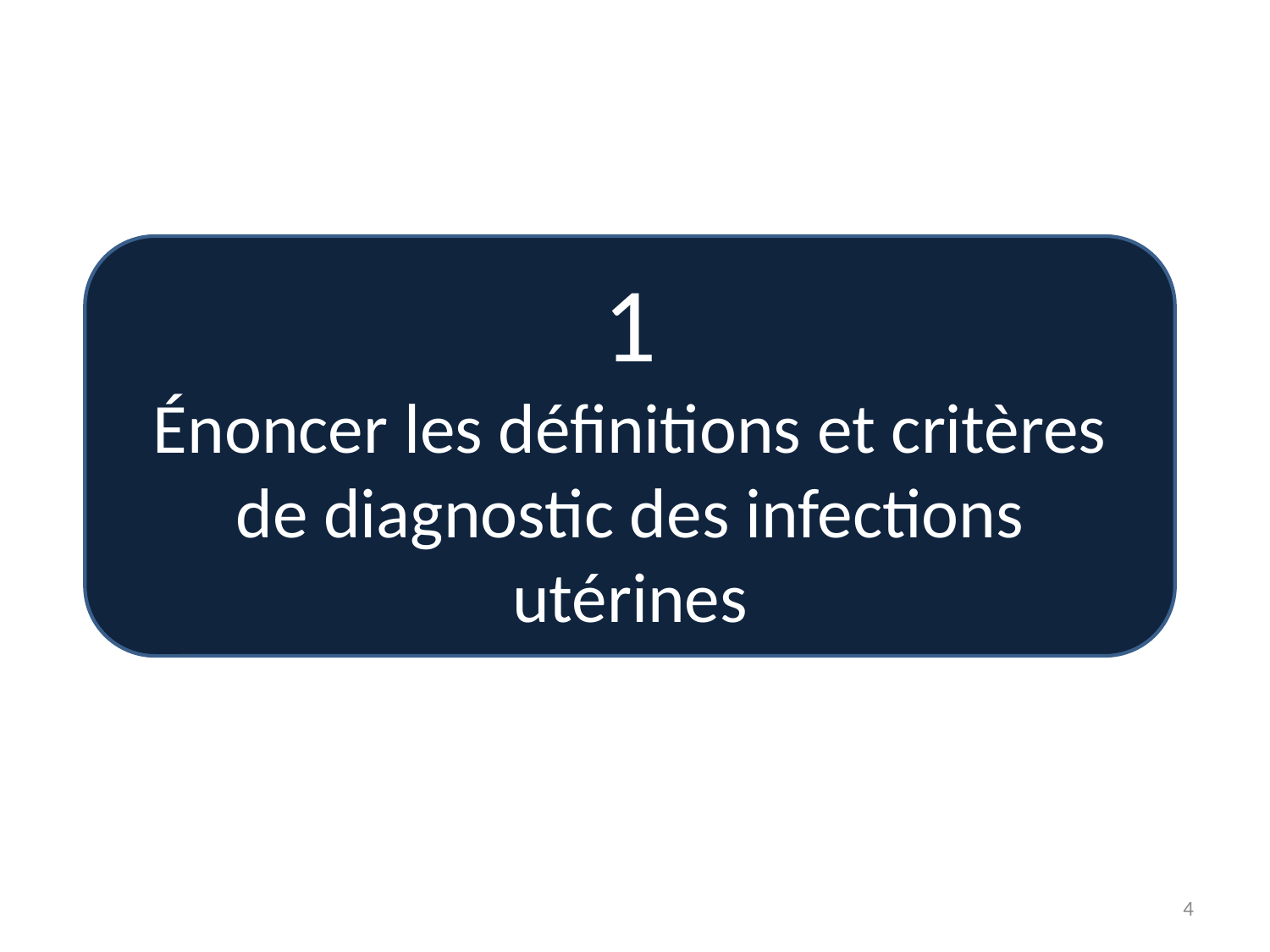

1
Énoncer les définitions et critères de diagnostic des infections utérines
4